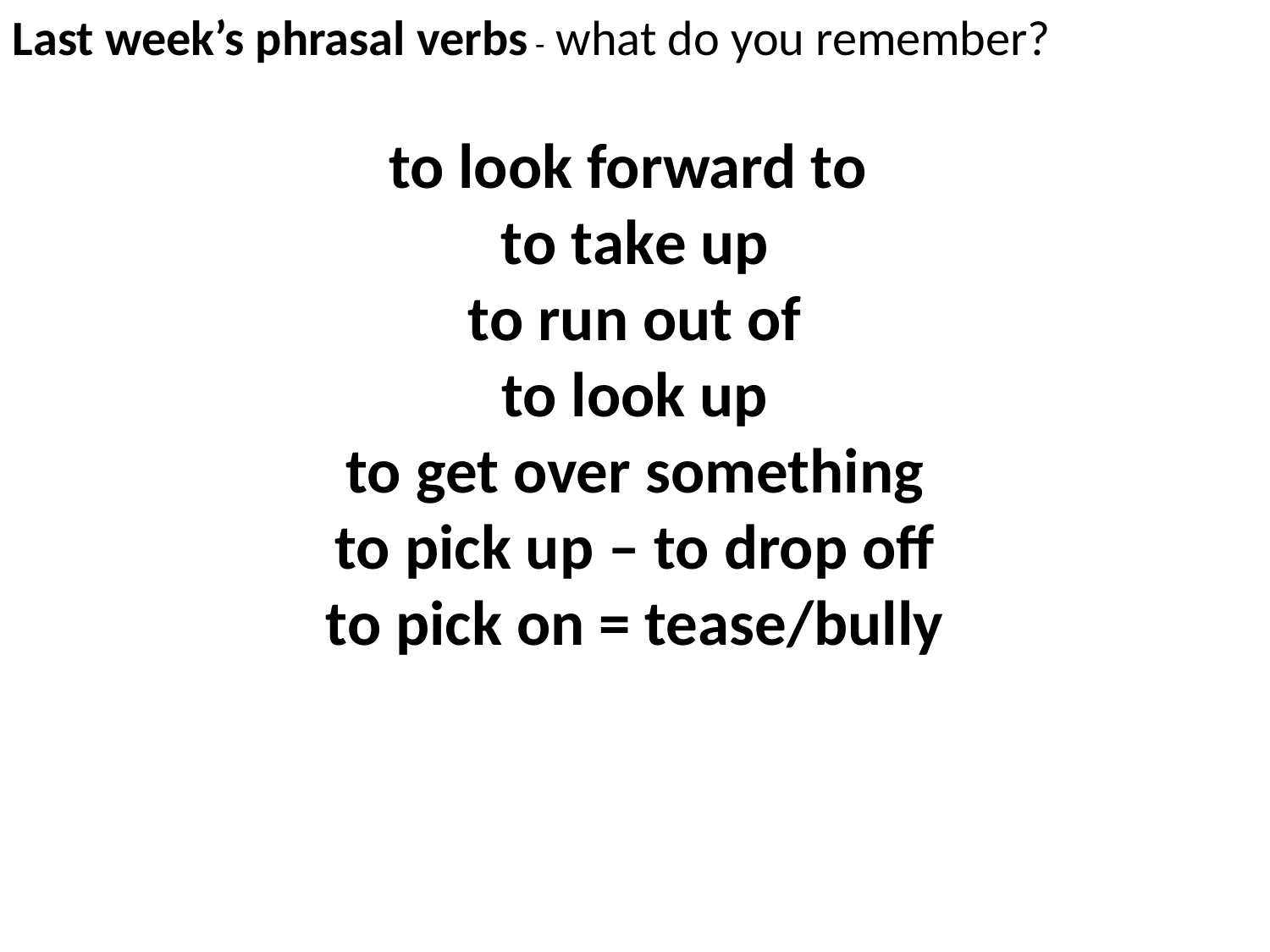

Last week’s phrasal verbs - what do you remember?

to look forward to
to take up
to run out of
to look up
to get over something
to pick up – to drop off
to pick on = tease/bully